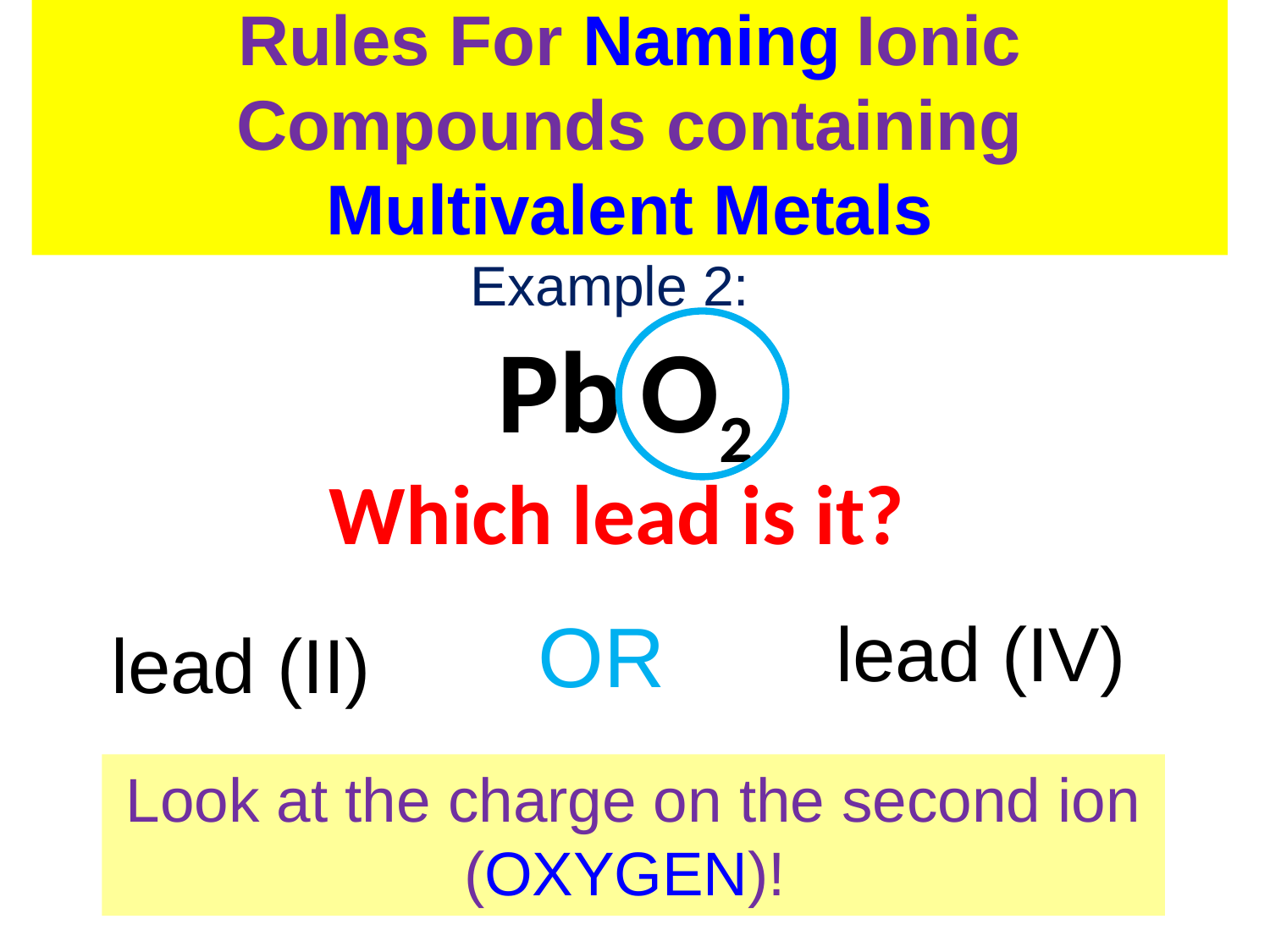

# Rules For Naming Ionic Compounds containing Multivalent Metals
Example 2:

Pb

O2

Which lead is it?
OR

lead (IV)

lead (II)

Look at the charge on the second ion (OXYGEN)!